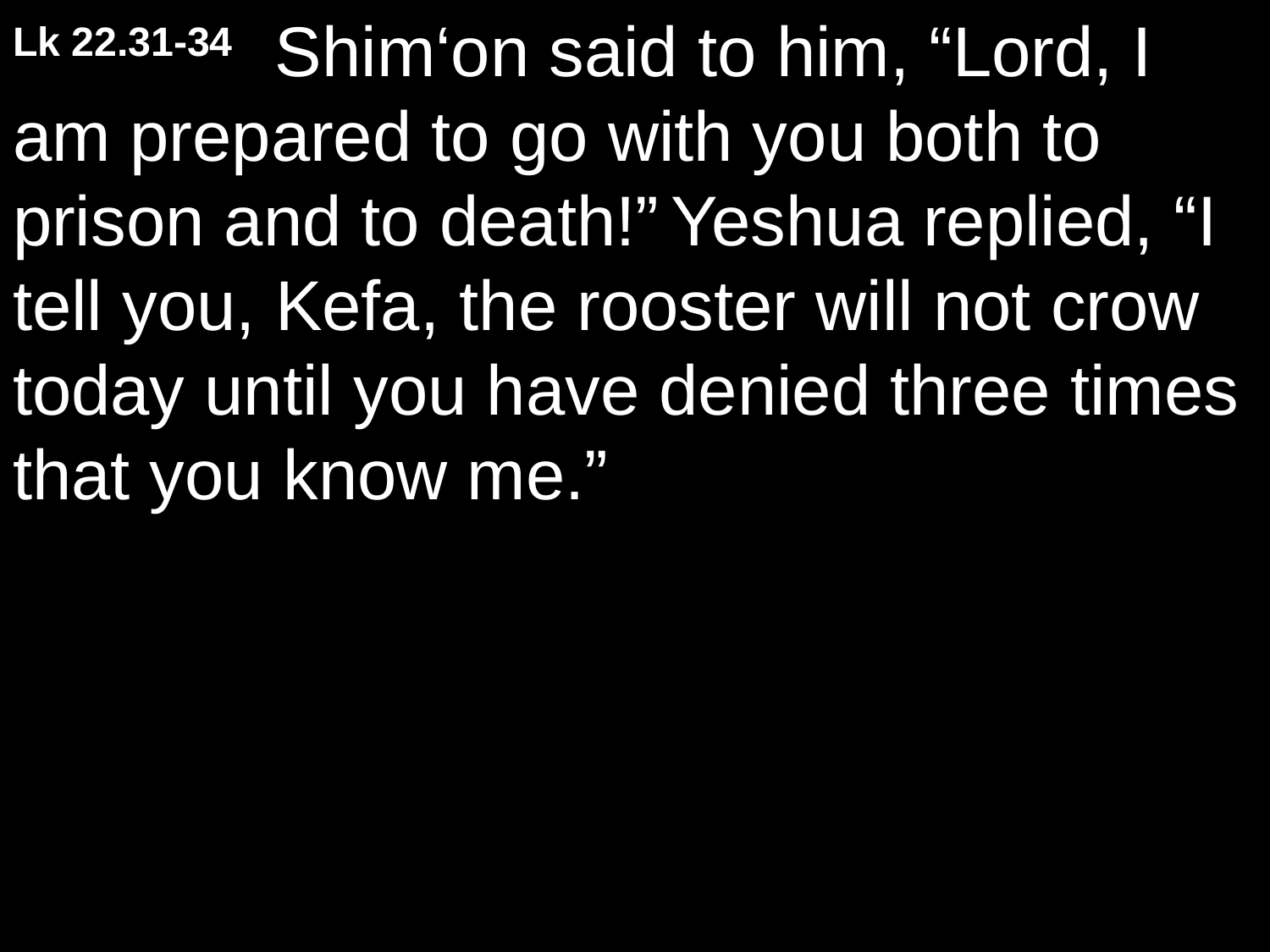

Lk 22.31-34   Shim‘on said to him, “Lord, I am prepared to go with you both to prison and to death!” Yeshua replied, “I tell you, Kefa, the rooster will not crow today until you have denied three times that you know me.”